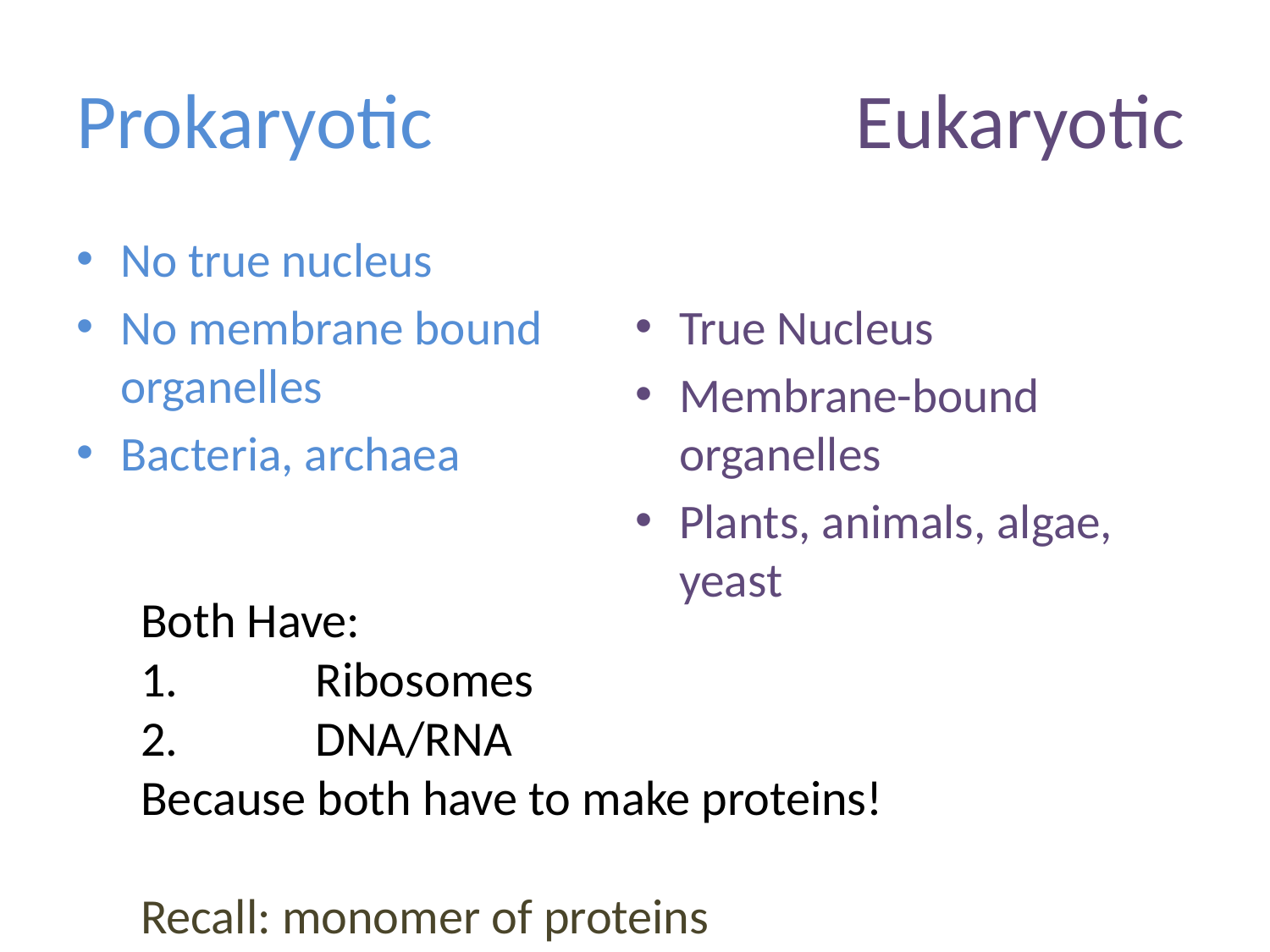

# Prokaryotic				 Eukaryotic
No true nucleus
No membrane bound organelles
Bacteria, archaea

True Nucleus
Membrane-bound organelles
Plants, animals, algae, yeast
Both Have:
	Ribosomes
	DNA/RNA
Because both have to make proteins!

Recall: monomer of proteins